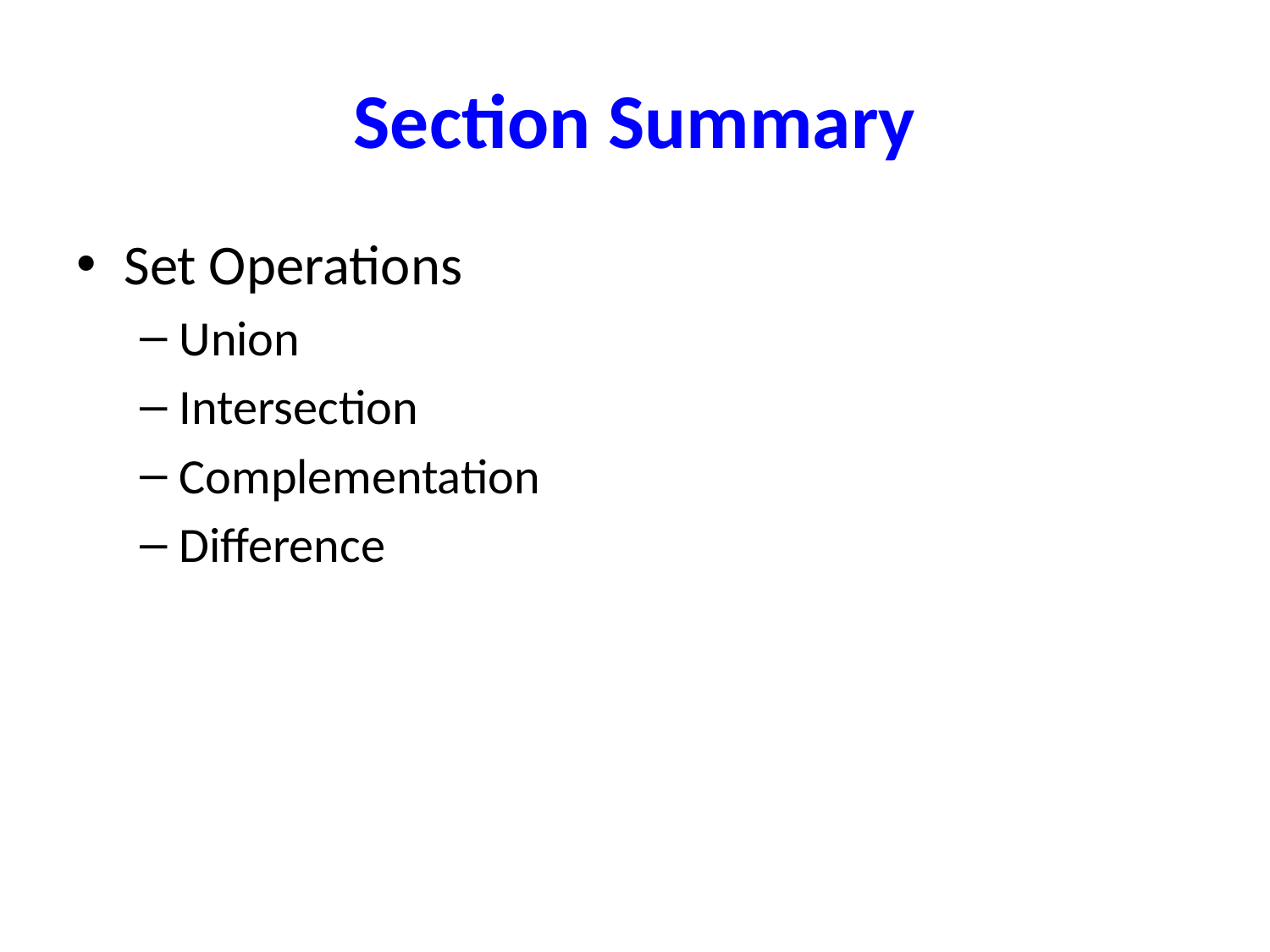

# Section Summary
Set Operations
Union
Intersection
Complementation
Difference